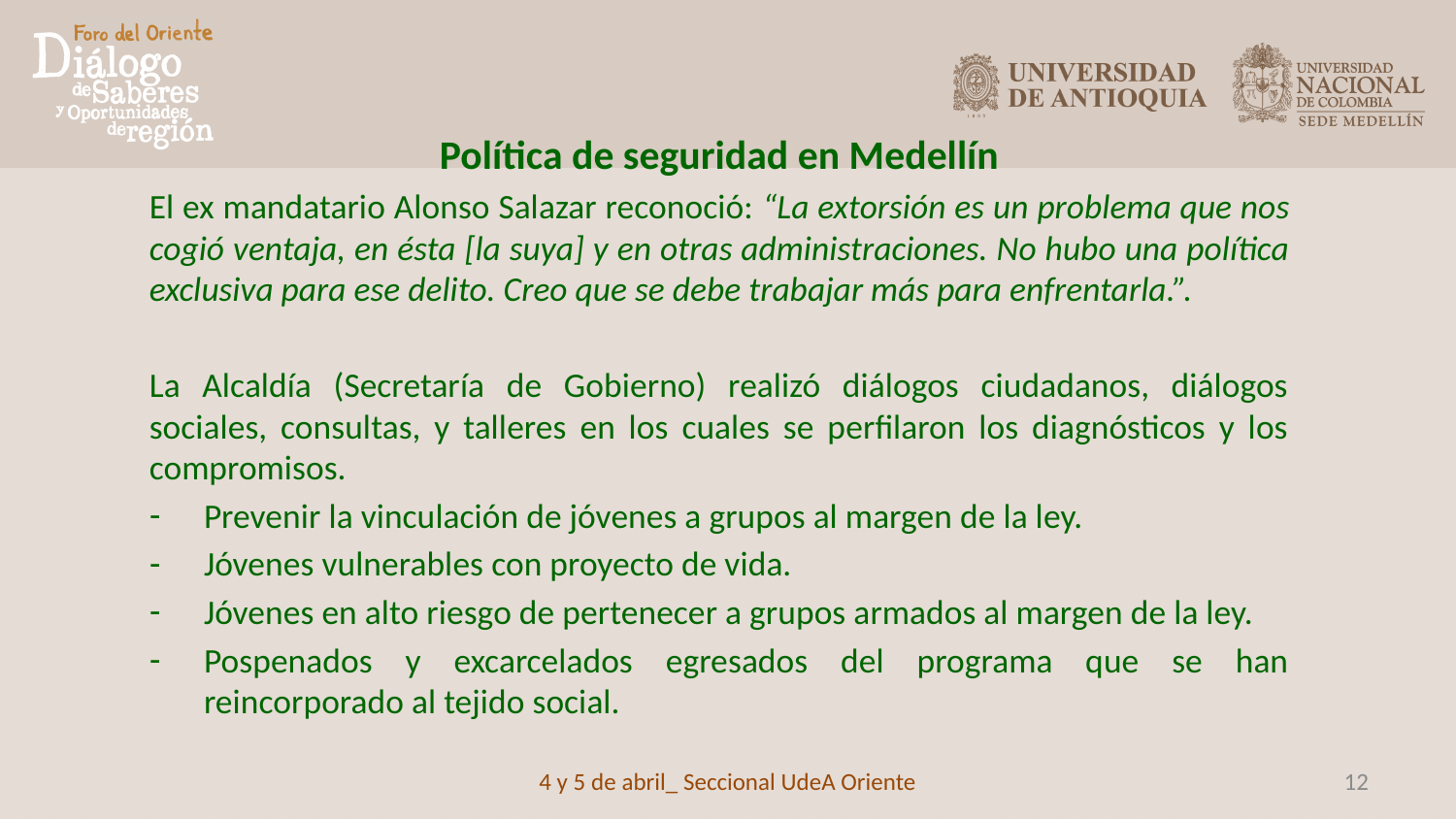

Política de seguridad en Medellín
El ex mandatario Alonso Salazar reconoció: “La extorsión es un problema que nos cogió ventaja, en ésta [la suya] y en otras administraciones. No hubo una política exclusiva para ese delito. Creo que se debe trabajar más para enfrentarla.”.

La Alcaldía (Secretaría de Gobierno) realizó diálogos ciudadanos, diálogos sociales, consultas, y talleres en los cuales se perfilaron los diagnósticos y los compromisos.
Prevenir la vinculación de jóvenes a grupos al margen de la ley.
Jóvenes vulnerables con proyecto de vida.
Jóvenes en alto riesgo de pertenecer a grupos armados al margen de la ley.
Pospenados y excarcelados egresados del programa que se han reincorporado al tejido social.
4 y 5 de abril_ Seccional UdeA Oriente
12